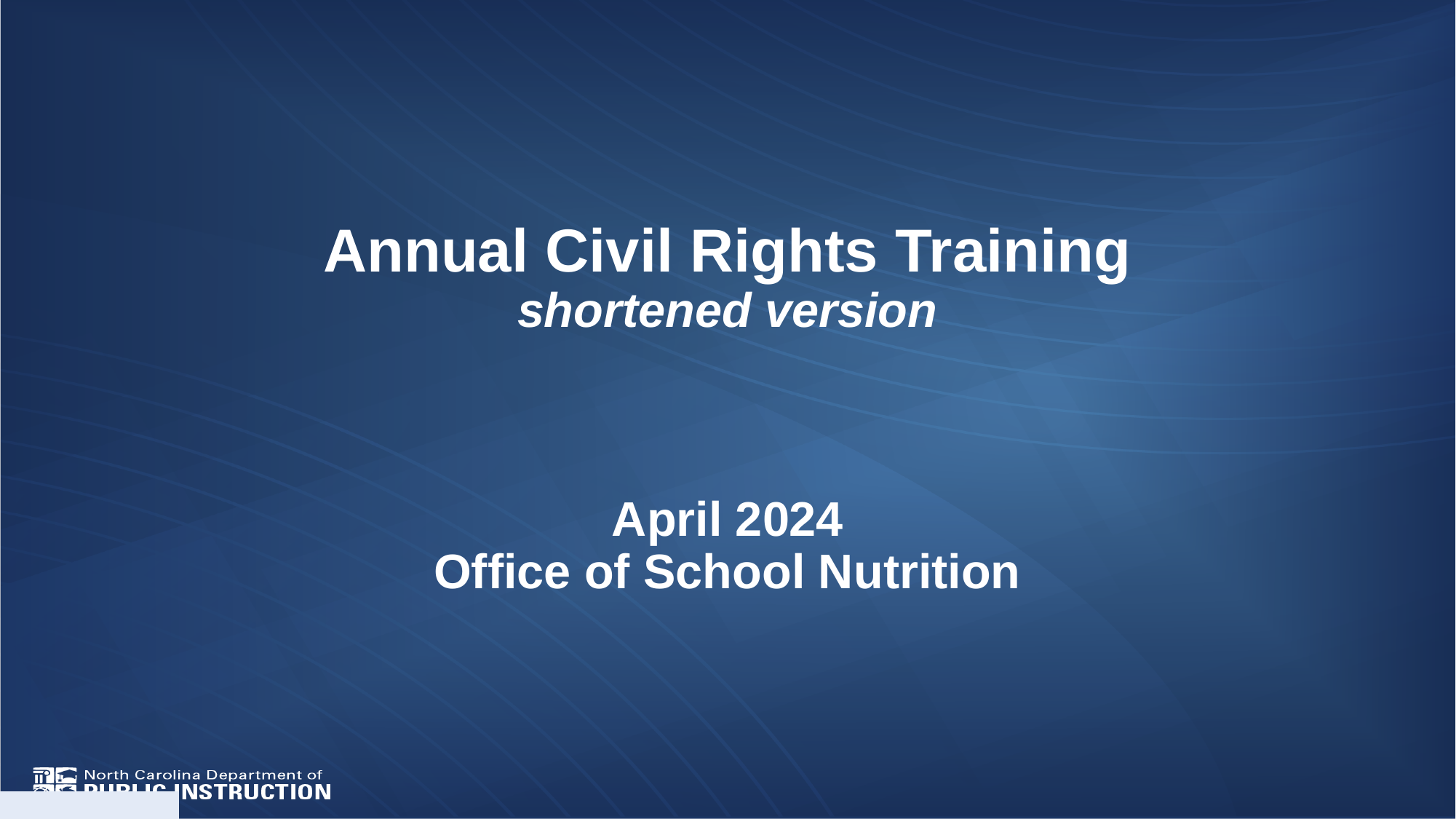

# Annual Civil Rights Training shortened version April 2024 Office of School Nutrition